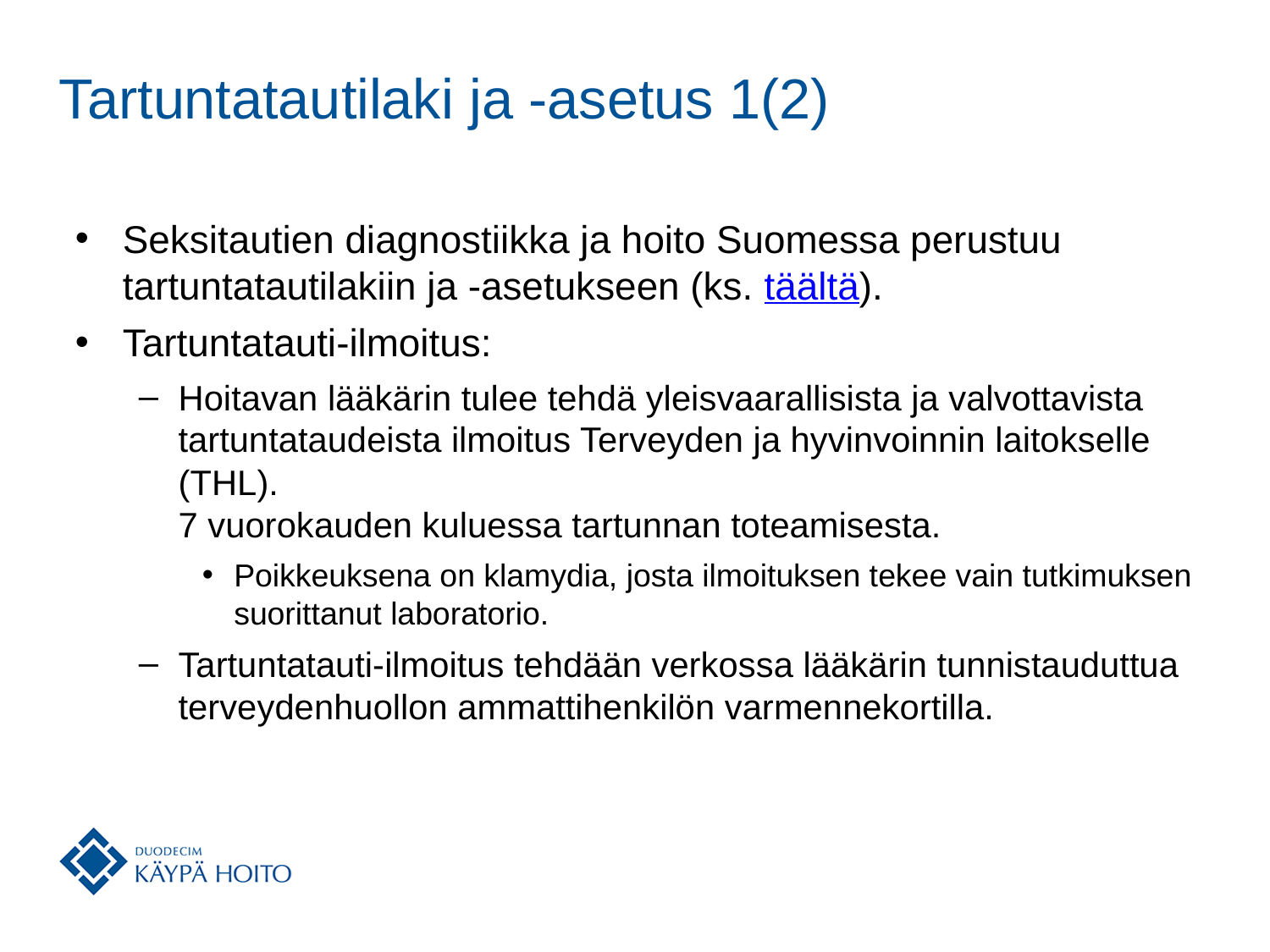

# Tartuntatautilaki ja -asetus 1(2)
Seksitautien diagnostiikka ja hoito Suomessa perustuu tartuntatautilakiin ja -asetukseen (ks. täältä).
Tartuntatauti-ilmoitus:
Hoitavan lääkärin tulee tehdä yleisvaarallisista ja valvottavista tartuntataudeista ilmoitus Terveyden ja hyvinvoinnin laitokselle (THL).
7 vuorokauden kuluessa tartunnan toteamisesta.
Poikkeuksena on klamydia, josta ilmoituksen tekee vain tutkimuksen suorittanut laboratorio.
Tartuntatauti-ilmoitus tehdään verkossa lääkärin tunnistauduttua terveydenhuollon ammattihenkilön varmennekortilla.